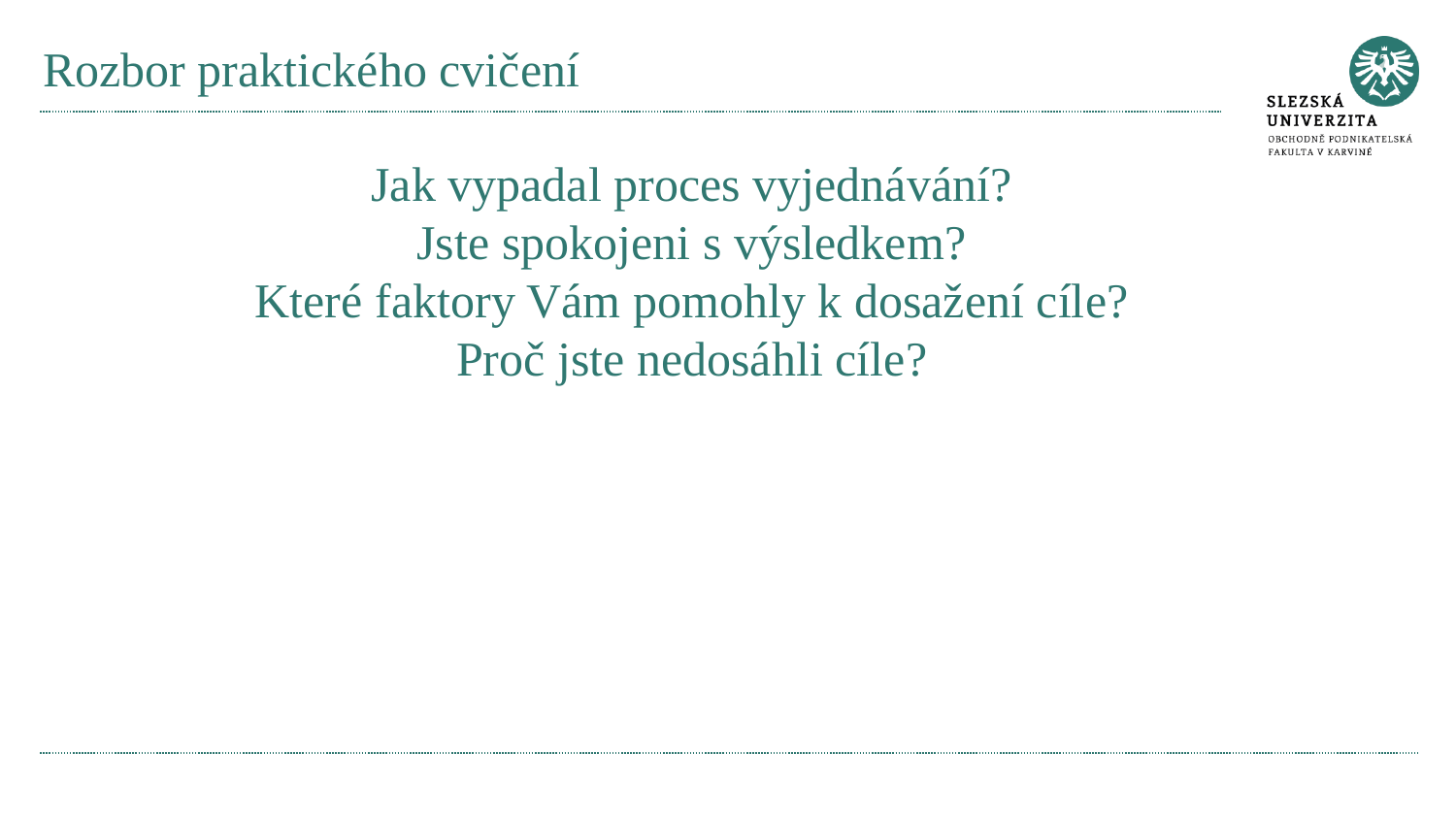

# Rozbor praktického cvičení
Jak vypadal proces vyjednávání?
Jste spokojeni s výsledkem?
Které faktory Vám pomohly k dosažení cíle?
Proč jste nedosáhli cíle?